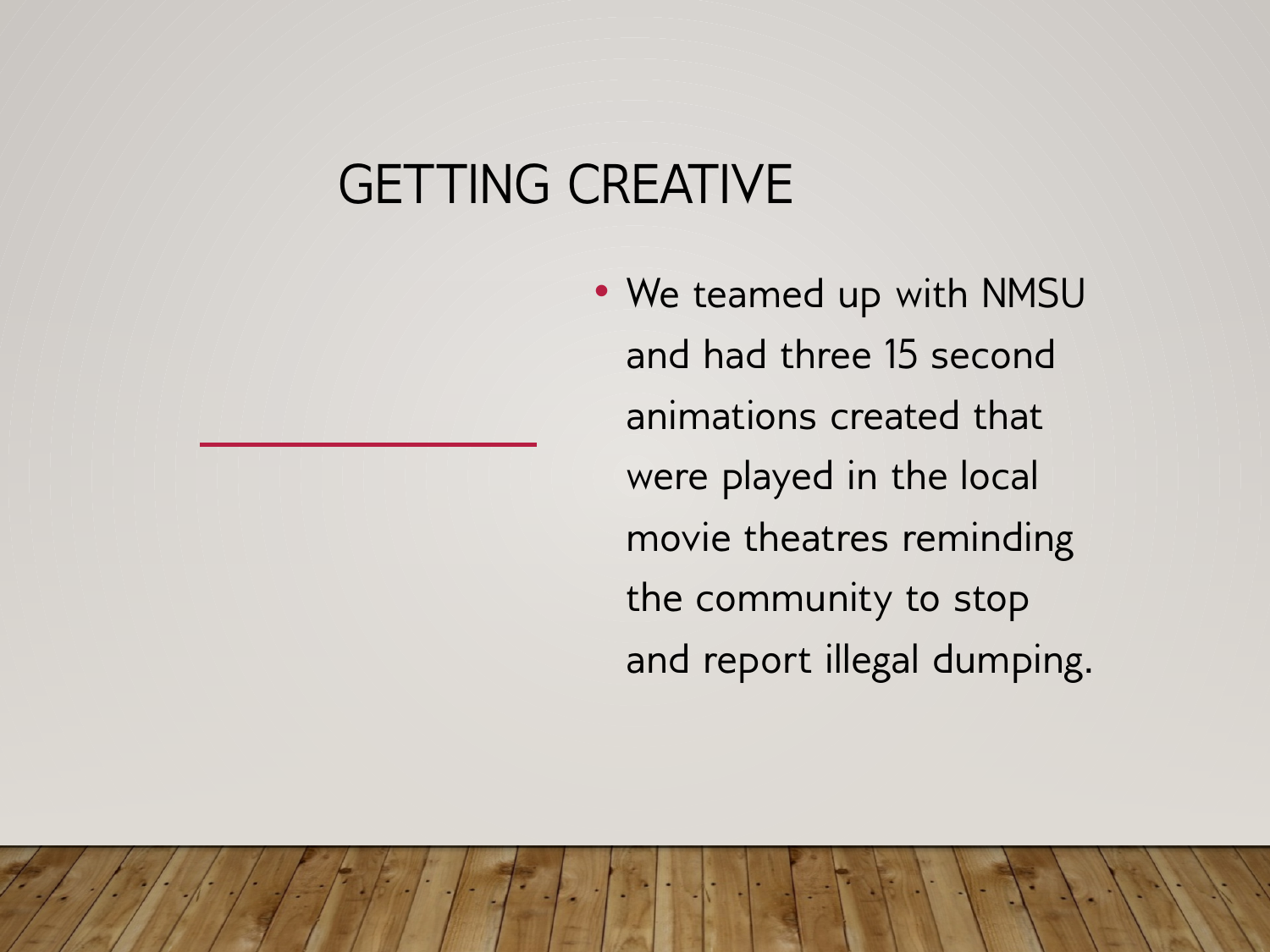

# Getting creative
We teamed up with NMSU and had three 15 second animations created that were played in the local movie theatres reminding the community to stop and report illegal dumping.